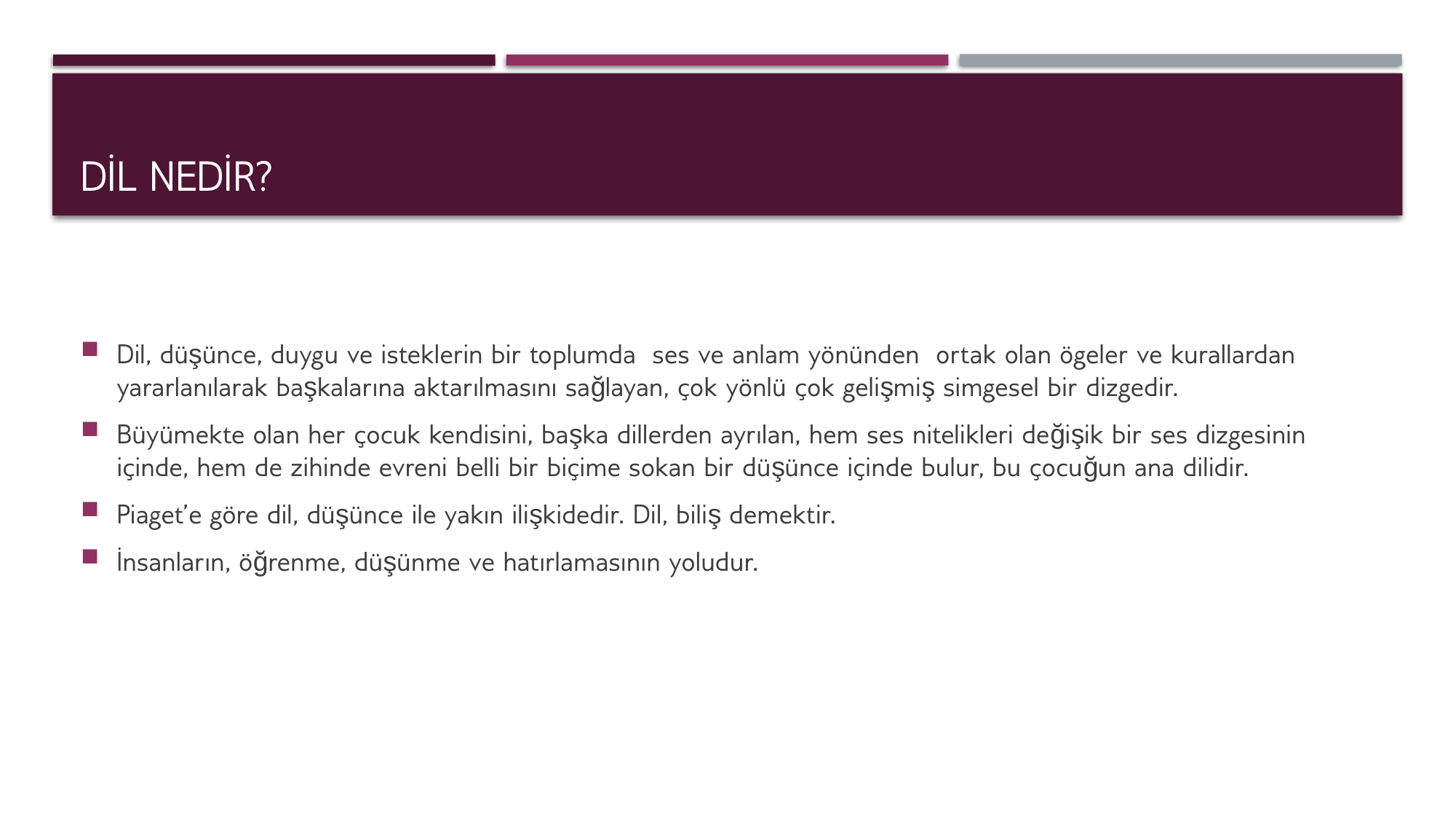

# DİL NEDİR?
Dil, düşünce, duygu ve isteklerin bir toplumda  ses ve anlam yönünden  ortak olan ögeler ve kurallardan yararlanılarak başkalarına aktarılmasını sağlayan, çok yönlü çok gelişmiş simgesel bir dizgedir.
Büyümekte olan her çocuk kendisini, başka dillerden ayrılan, hem ses nitelikleri değişik bir ses dizgesinin içinde, hem de zihinde evreni belli bir biçime sokan bir düşünce içinde bulur, bu çocuğun ana dilidir.
Piaget’e göre dil, düşünce ile yakın ilişkidedir. Dil, biliş demektir.
İnsanların, öğrenme, düşünme ve hatırlamasının yoludur.